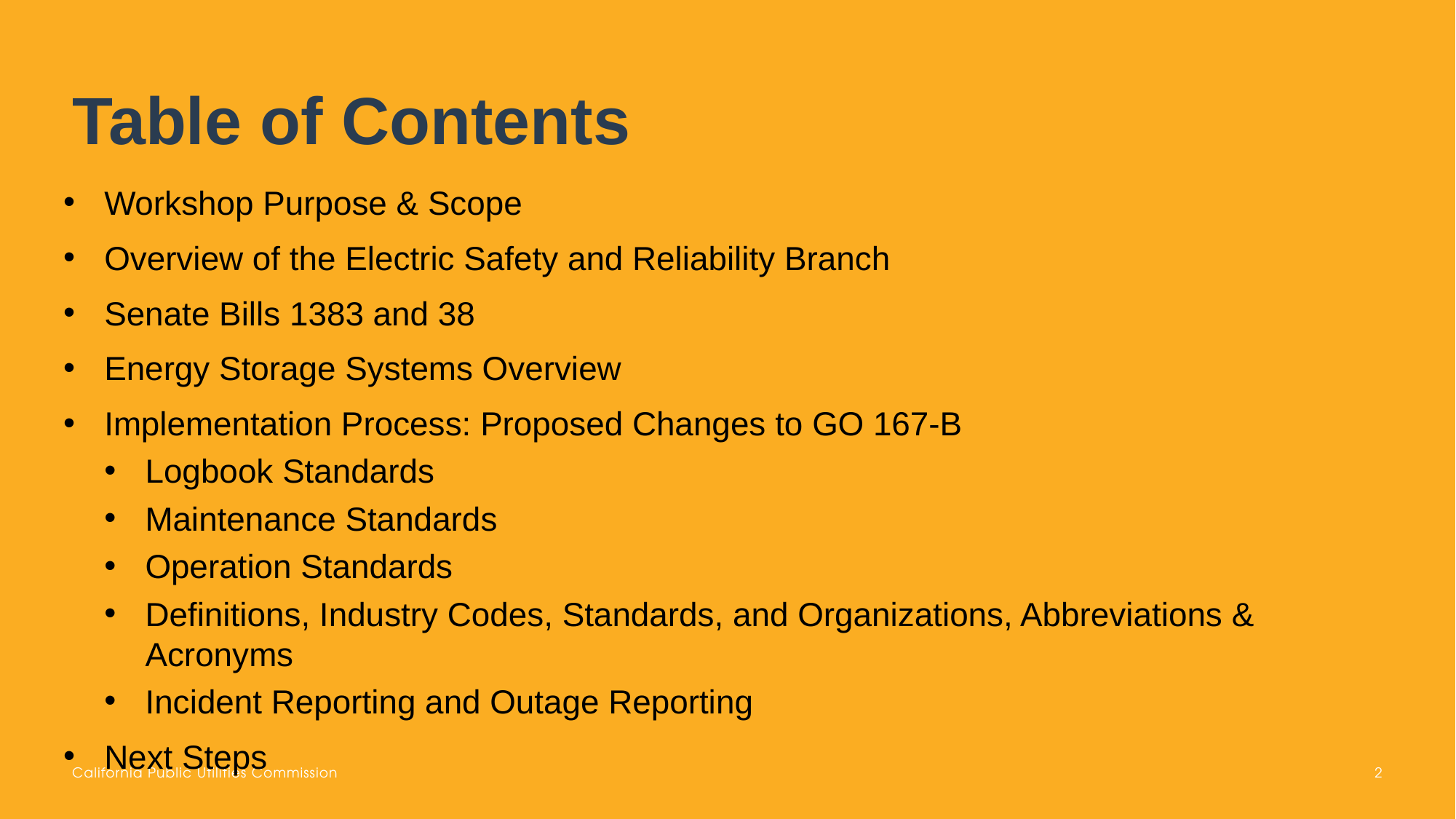

# Table of Contents
Workshop Purpose & Scope
Overview of the Electric Safety and Reliability Branch
Senate Bills 1383 and 38
Energy Storage Systems Overview
Implementation Process: Proposed Changes to GO 167-B
Logbook Standards
Maintenance Standards
Operation Standards
Definitions, Industry Codes, Standards, and Organizations, Abbreviations & Acronyms
Incident Reporting and Outage Reporting
Next Steps

2